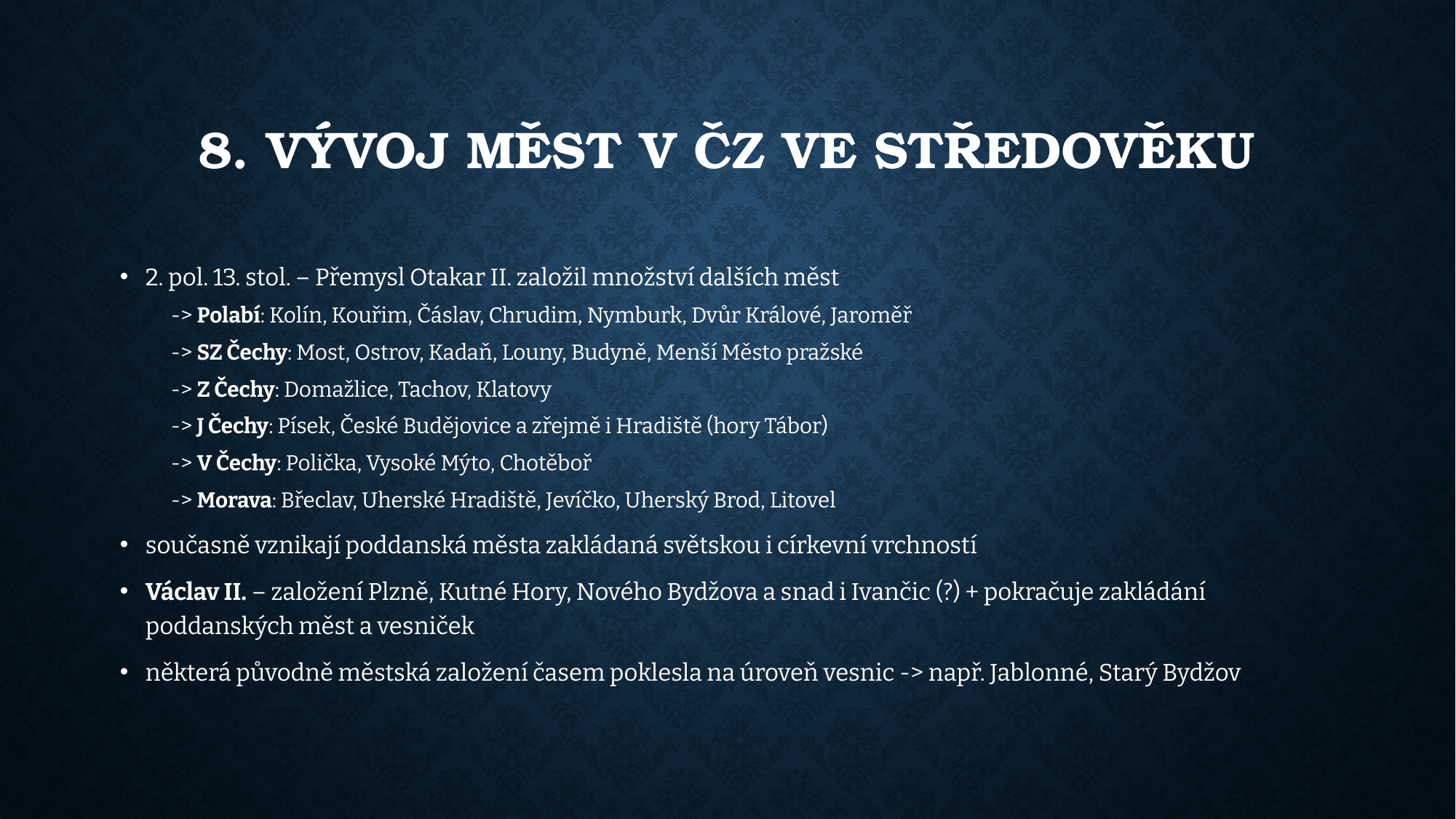

# 8. vývoj měst v ČZ ve středověku
2. pol. 13. stol. – Přemysl Otakar II. založil množství dalších měst
-> Polabí: Kolín, Kouřim, Čáslav, Chrudim, Nymburk, Dvůr Králové, Jaroměř
-> SZ Čechy: Most, Ostrov, Kadaň, Louny, Budyně, Menší Město pražské
-> Z Čechy: Domažlice, Tachov, Klatovy
-> J Čechy: Písek, České Budějovice a zřejmě i Hradiště (hory Tábor)
-> V Čechy: Polička, Vysoké Mýto, Chotěboř
-> Morava: Břeclav, Uherské Hradiště, Jevíčko, Uherský Brod, Litovel
současně vznikají poddanská města zakládaná světskou i církevní vrchností
Václav II. – založení Plzně, Kutné Hory, Nového Bydžova a snad i Ivančic (?) + pokračuje zakládání poddanských měst a vesniček
některá původně městská založení časem poklesla na úroveň vesnic -> např. Jablonné, Starý Bydžov